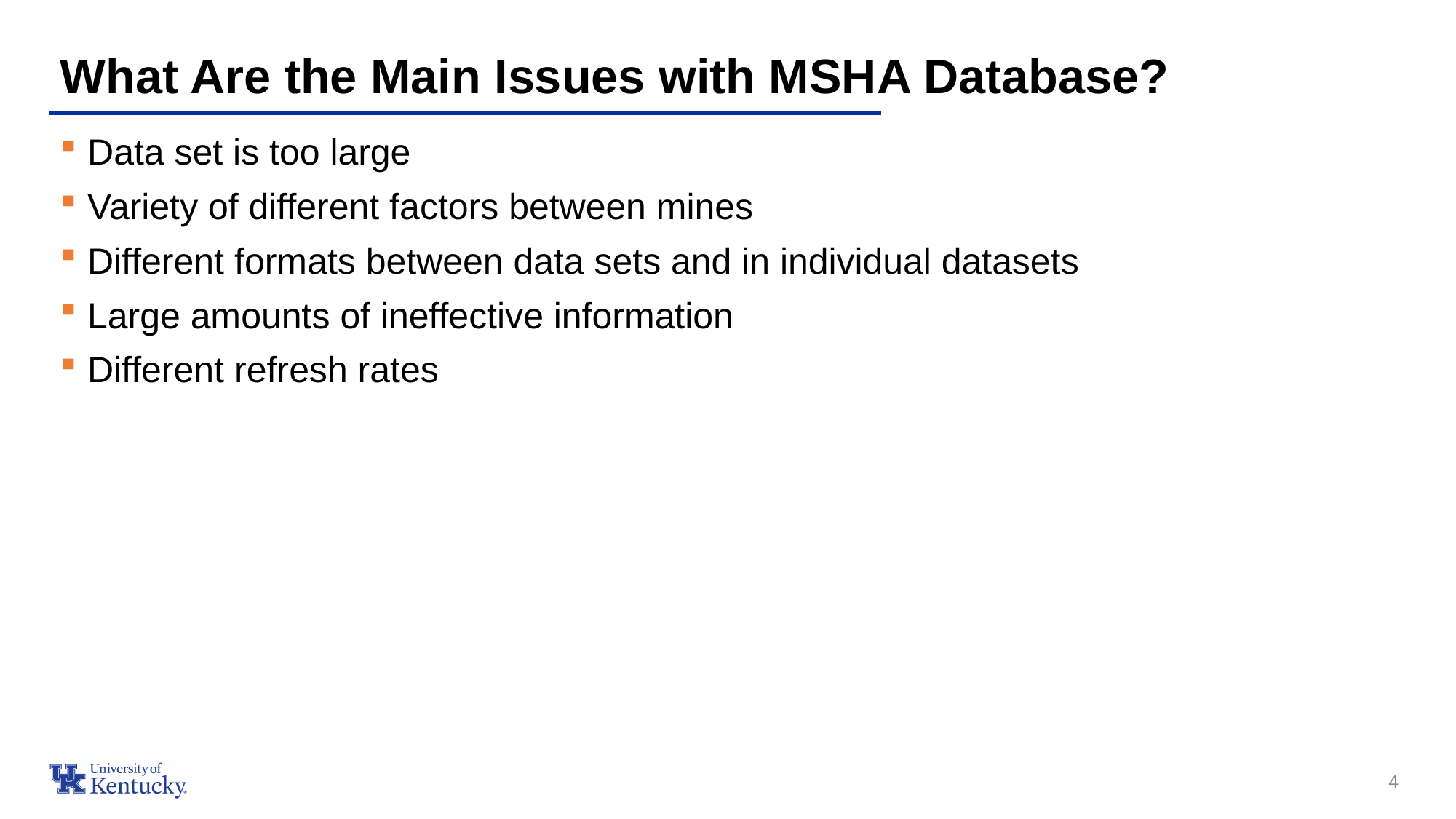

# What Are the Main Issues with MSHA Database?
Data set is too large
Variety of different factors between mines
Different formats between data sets and in individual datasets
Large amounts of ineffective information
Different refresh rates
4